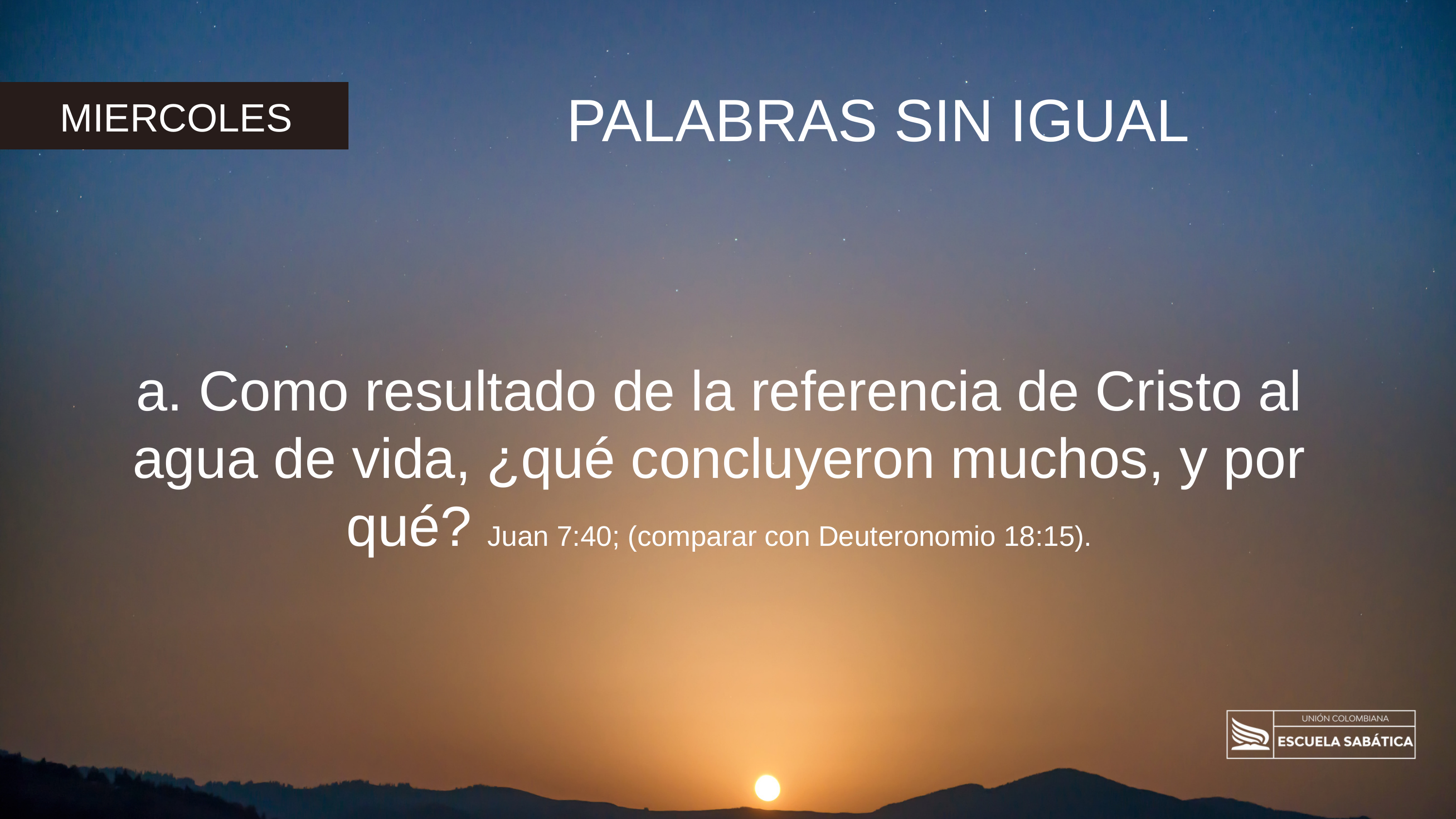

PALABRAS SIN IGUAL
MIERCOLES
a. Como resultado de la referencia de Cristo al agua de vida, ¿qué concluyeron muchos, y por qué? Juan 7:40; (comparar con Deuteronomio 18:15).